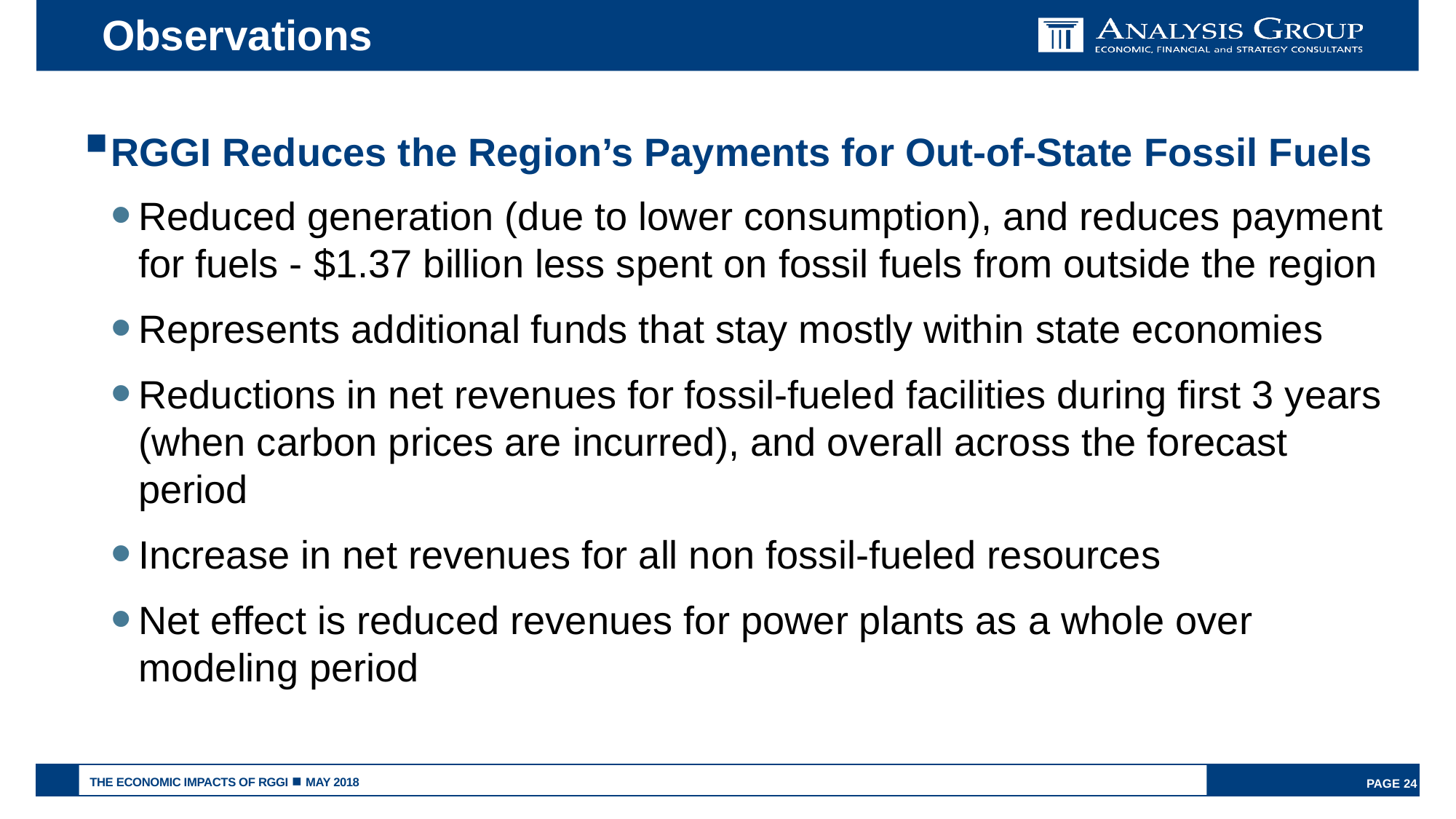

# Observations
RGGI Reduces the Region’s Payments for Out-of-State Fossil Fuels
Reduced generation (due to lower consumption), and reduces payment for fuels - $1.37 billion less spent on fossil fuels from outside the region
Represents additional funds that stay mostly within state economies
Reductions in net revenues for fossil-fueled facilities during first 3 years (when carbon prices are incurred), and overall across the forecast period
Increase in net revenues for all non fossil-fueled resources
Net effect is reduced revenues for power plants as a whole over modeling period